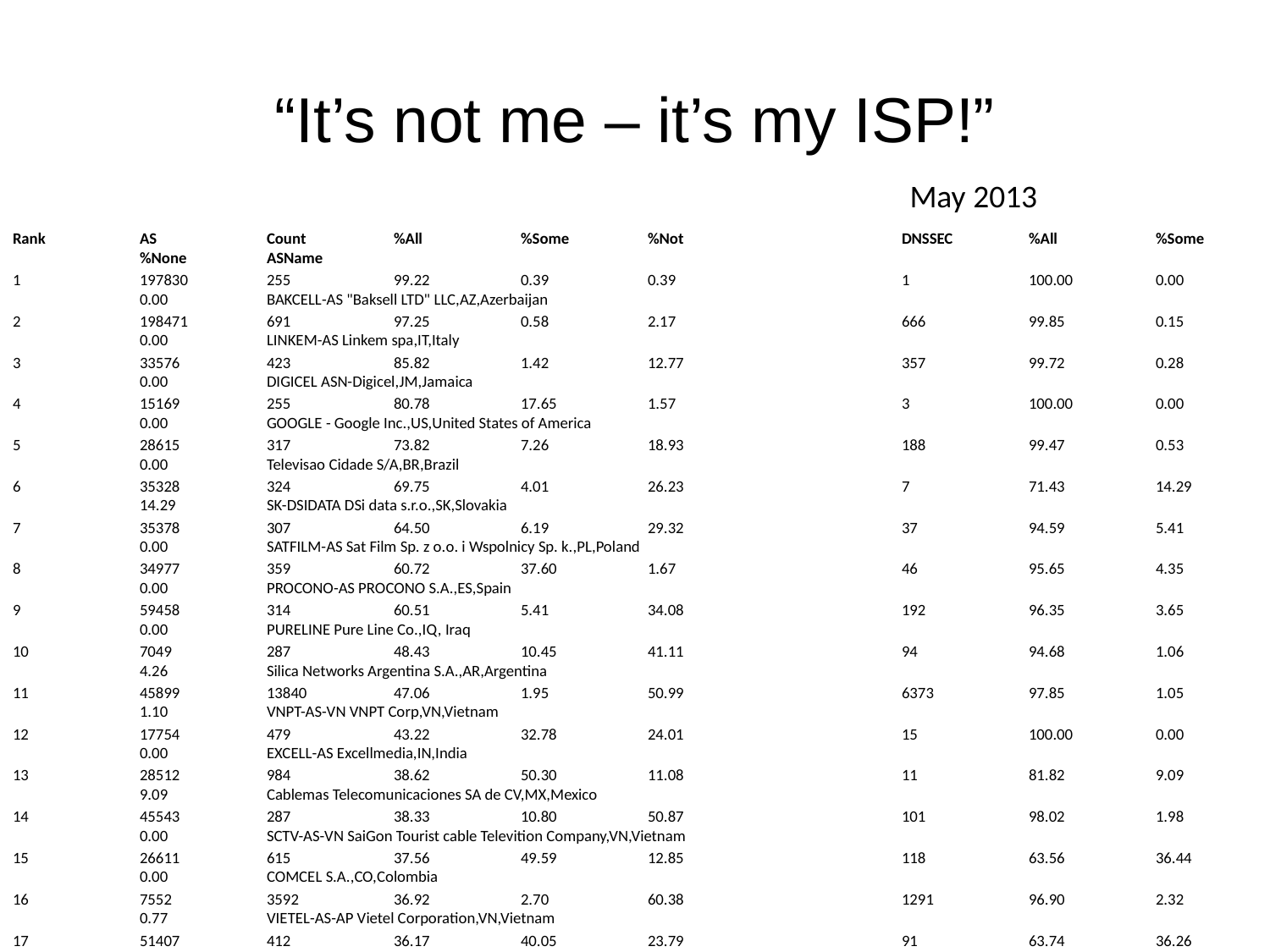

# “It’s not me – it’s my ISP!”
May 2013
Rank	AS	Count	%All	%Some	%Not		DNSSEC	%All	%Some	%None	ASName
1	197830	255	99.22	0.39	0.39		1	100.00	0.00	0.00	BAKCELL-AS "Baksell LTD" LLC,AZ,Azerbaijan
2	198471	691	97.25	0.58	2.17		666	99.85	0.15	0.00	LINKEM-AS Linkem spa,IT,Italy
3	33576	423	85.82	1.42	12.77		357	99.72	0.28	0.00	DIGICEL ASN-Digicel,JM,Jamaica
4	15169	255	80.78	17.65	1.57		3	100.00	0.00	0.00	GOOGLE - Google Inc.,US,United States of America
5	28615	317	73.82	7.26	18.93		188	99.47	0.53	0.00	Televisao Cidade S/A,BR,Brazil
6	35328	324	69.75	4.01	26.23		7	71.43	14.29	14.29	SK-DSIDATA DSi data s.r.o.,SK,Slovakia
7	35378	307	64.50	6.19	29.32		37	94.59	5.41	0.00	SATFILM-AS Sat Film Sp. z o.o. i Wspolnicy Sp. k.,PL,Poland
8	34977	359	60.72	37.60	1.67		46	95.65	4.35	0.00	PROCONO-AS PROCONO S.A.,ES,Spain
9	59458	314	60.51	5.41	34.08		192	96.35	3.65	0.00	PURELINE Pure Line Co.,IQ, Iraq
10	7049	287	48.43	10.45	41.11		94	94.68	1.06	4.26	Silica Networks Argentina S.A.,AR,Argentina
11	45899	13840	47.06	1.95	50.99		6373	97.85	1.05	1.10	VNPT-AS-VN VNPT Corp,VN,Vietnam
12	17754	479	43.22	32.78	24.01		15	100.00	0.00	0.00	EXCELL-AS Excellmedia,IN,India
13	28512	984	38.62	50.30	11.08		11	81.82	9.09	9.09	Cablemas Telecomunicaciones SA de CV,MX,Mexico
14	45543	287	38.33	10.80	50.87		101	98.02	1.98	0.00	SCTV-AS-VN SaiGon Tourist cable Televition Company,VN,Vietnam
15	26611	615	37.56	49.59	12.85		118	63.56	36.44	0.00	COMCEL S.A.,CO,Colombia
16	7552	3592	36.92	2.70	60.38		1291	96.90	2.32	0.77	VIETEL-AS-AP Vietel Corporation,VN,Vietnam
17	51407	412	36.17	40.05	23.79		91	63.74	36.26	0.00	MADA-AS Mada Alarab AS,PS,Occupied Palestinian Territory
18	16960	1667	35.09	9.60	55.31		516	41.67	4.07	54.26	Cablevision Red, S.A de C.V.,MX,Mexico
19	14868	440	33.18	17.73	49.09		133	75.94	19.55	4.51	COPEL Telecom S.A.,BR,Brazil
20	20299	299	32.78	37.79	29.43		19	89.47	10.53	0.00	Newcom Limited,GT,Guatemala
21	34296	709	32.44	39.21	28.35		146	96.58	3.42	0.00	MILLENICOM-AS MILLENI.COM,DE,Germany
22	41496	383	32.38	4.70	62.92		17	88.24	11.76	0.00	RO-TVSAT-AS TV SAT 2002 SRL,RO,Romania
23	4230	1204	32.06	10.22	57.72		462	60.82	12.55	26.62	EMBRATEL-EMPRESA BRASILEIRA DE TELECOMUNICA??ES SA,BR,Brazil
24	29119	825	30.91	7.27	61.82		214	98.60	1.40	0.00	SERVIHOSTING-AS ServiHosting Networks S.L.,ES,Spain
25	28015	289	30.80	13.49	55.71		42	97.62	2.38	0.00	MERCO COMUNICACIONES,AR,Argentina
26	28555	1020	30.59	51.47	17.94		4	100.00	0.00	0.00	Cablemas Telecomunicaciones SA de CV,MX,Mexico
27	34170	1094	29.52	62.07	8.41		377	71.09	27.85	1.06	AZTELEKOM Azerbaijan Telecomunication ISP,AZ,Azerbaijan
28	10834	361	29.09	9.97	60.94		73	94.52	2.74	2.74	Telefonica de Argentina,AR,Argentina
29	16735	595	28.40	8.57	63.03		132	84.09	9.09	6.82	COMPANHIA DE TELECOMUNICACOES DO BRASIL CENTRAL,BR,Brazil
30	29049	888	27.25	24.44	48.31		202	66.34	31.68	1.98	DELTA-TELECOM-AS Delta Telecom LTD.,AZ,Azerbaijan